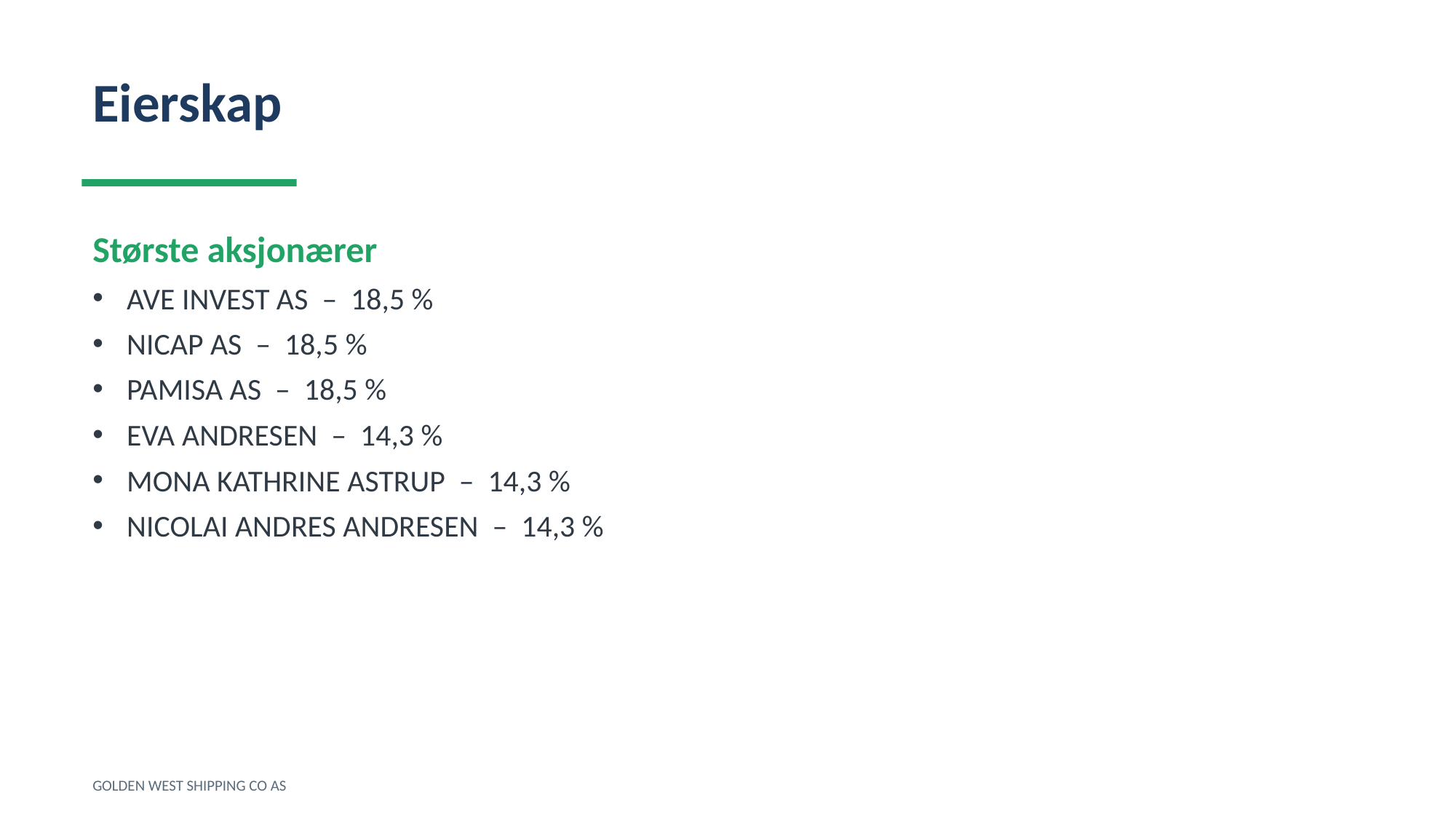

Eierskap

Største aksjonærer
AVE INVEST AS  –  18,5 %
NICAP AS  –  18,5 %
PAMISA AS  –  18,5 %
EVA ANDRESEN  –  14,3 %
MONA KATHRINE ASTRUP  –  14,3 %
NICOLAI ANDRES ANDRESEN  –  14,3 %
GOLDEN WEST SHIPPING CO AS